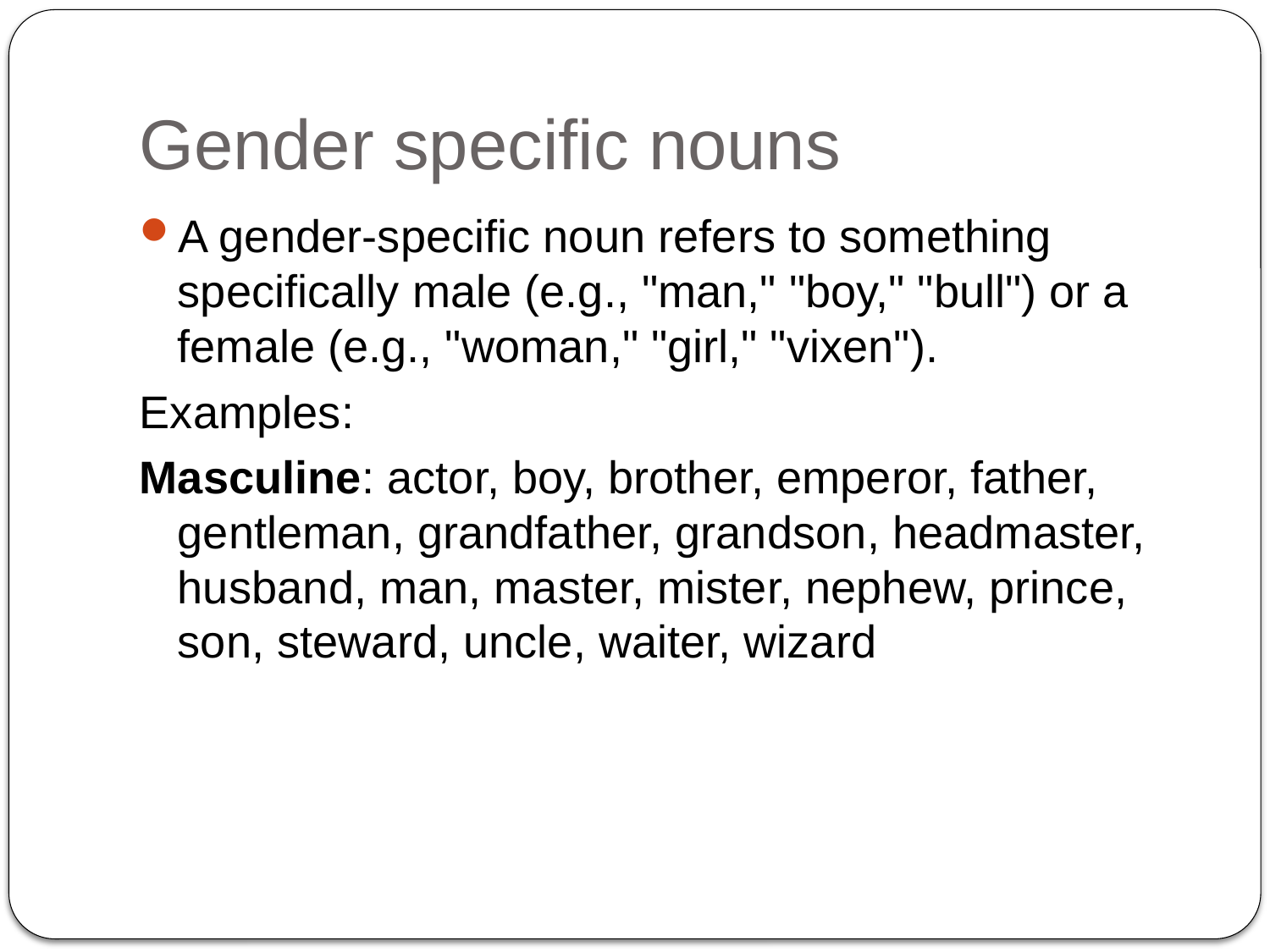

# Gender specific nouns
A gender-specific noun refers to something specifically male (e.g., "man," "boy," "bull") or a female (e.g., "woman," "girl," "vixen").
Examples:
Masculine: actor, boy, brother, emperor, father, gentleman, grandfather, grandson, headmaster, husband, man, master, mister, nephew, prince, son, steward, uncle, waiter, wizard